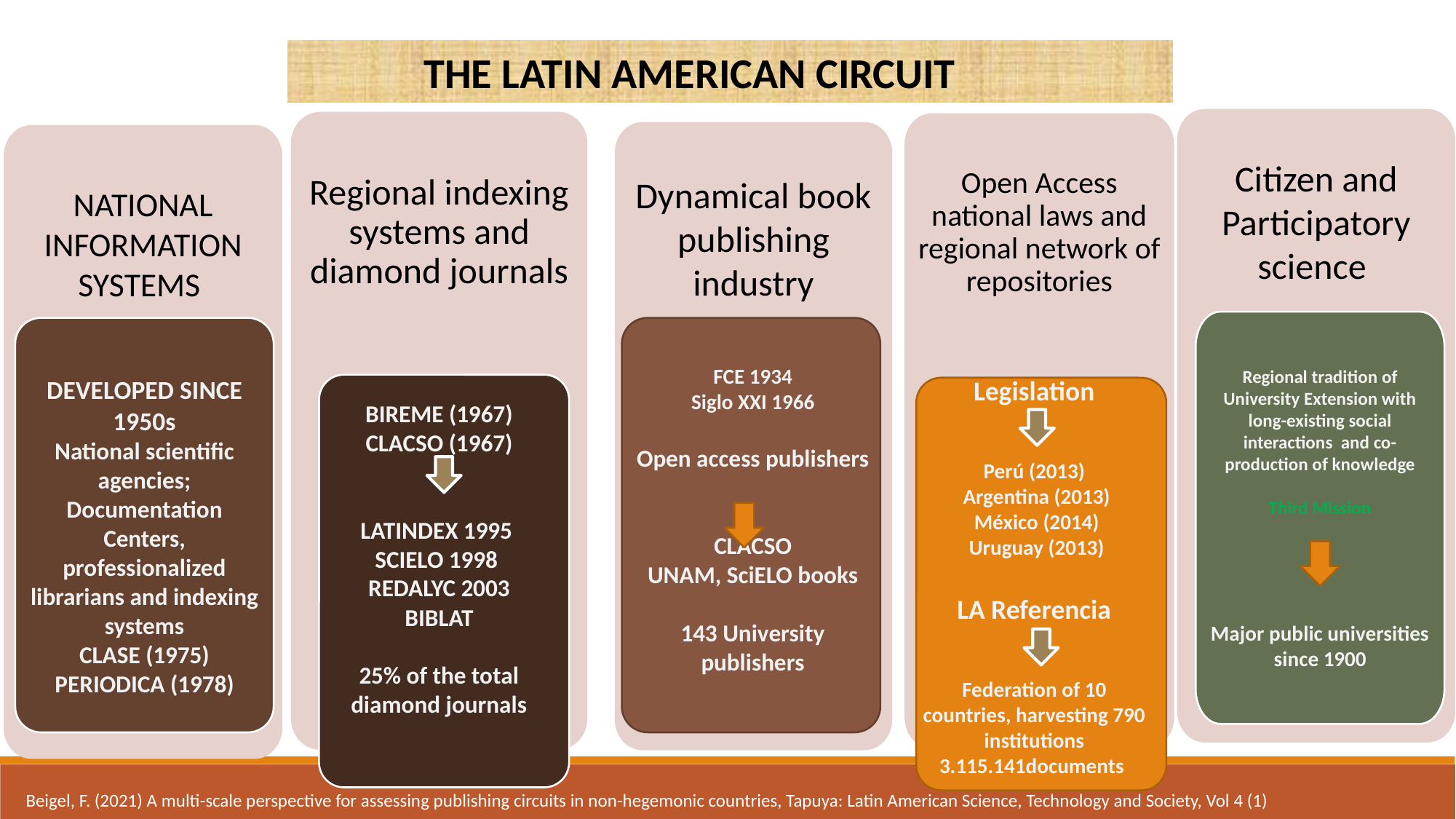

THE LATIN AMERICAN CIRCUIT

Regional tradition of University Extension with long-existing social interactions  and co-production of knowledge

Third Mission

Major public universities
since 1900

Open Access national laws and regional network of repositories

Legislation

Perú (2013)
 Argentina (2013)
 México (2014)
 Uruguay (2013)

LA Referencia

Federation of 10 countries, harvesting 790 institutions 3.115.141documents
BIREME (1967) CLACSO (1967)

LATINDEX 1995
SCIELO 1998
REDALYC 2003
BIBLAT

25% of the total diamond journals

Regional indexing systems and diamond journals
Dynamical book publishing industry

FCE 1934
Siglo XXI 1966

Open access publishers

CLACSO
UNAM, SciELO books

143 University publishers

DEVELOPED SINCE 1950s
National scientific agencies; Documentation Centers, professionalized librarians and indexing systems
CLASE (1975) PERIODICA (1978)
NATIONAL INFORMATION SYSTEMS
Citizen and Participatory science

Beigel, F. (2021) A multi-scale perspective for assessing publishing circuits in non-hegemonic countries, Tapuya: Latin American Science, Technology and Society, Vol 4 (1)